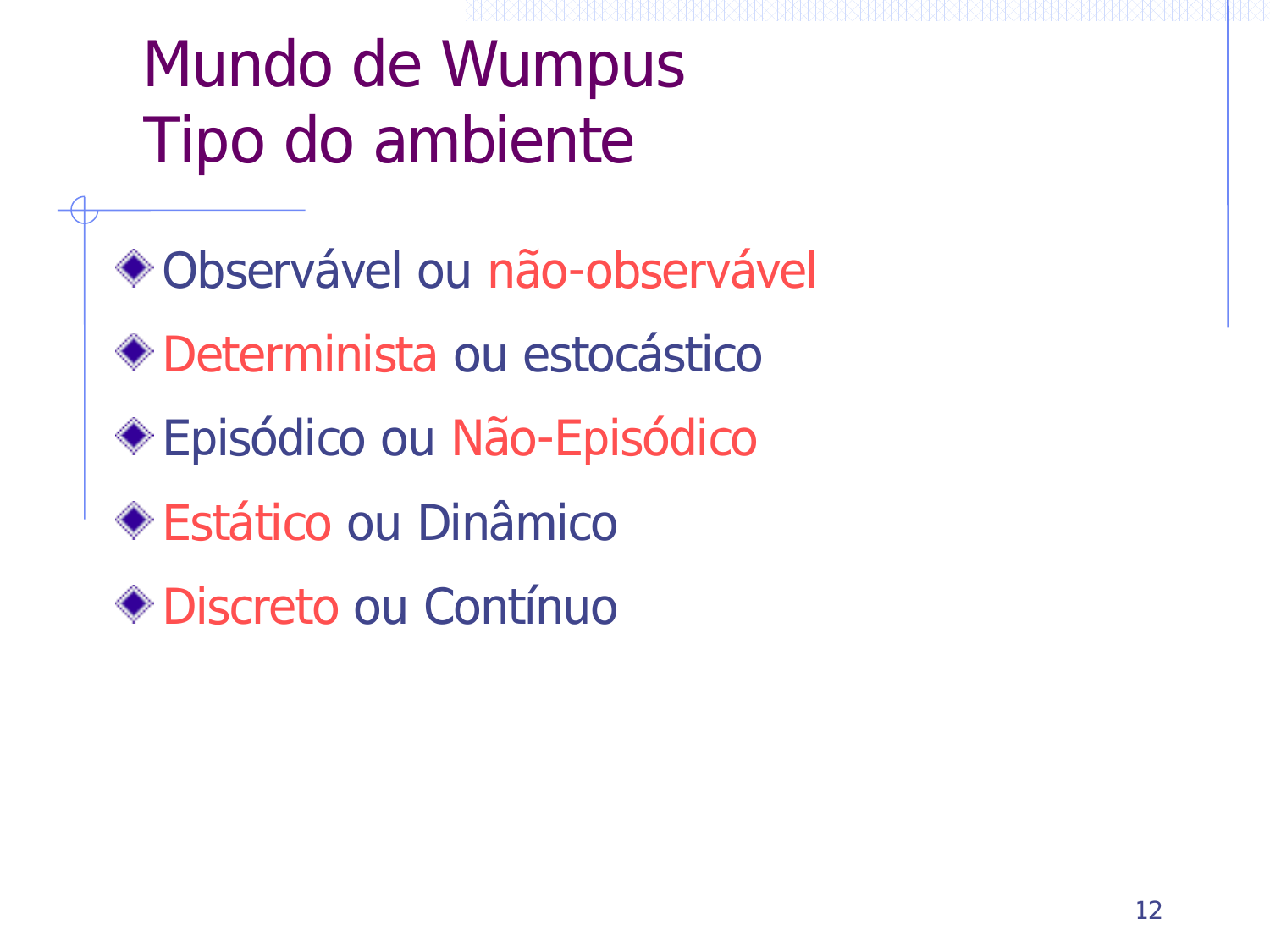

# Mundo de Wumpus Tipo do ambiente
Observável ou não-observável
Determinista ou estocástico
Episódico ou Não-Episódico
Estático ou Dinâmico
Discreto ou Contínuo
12